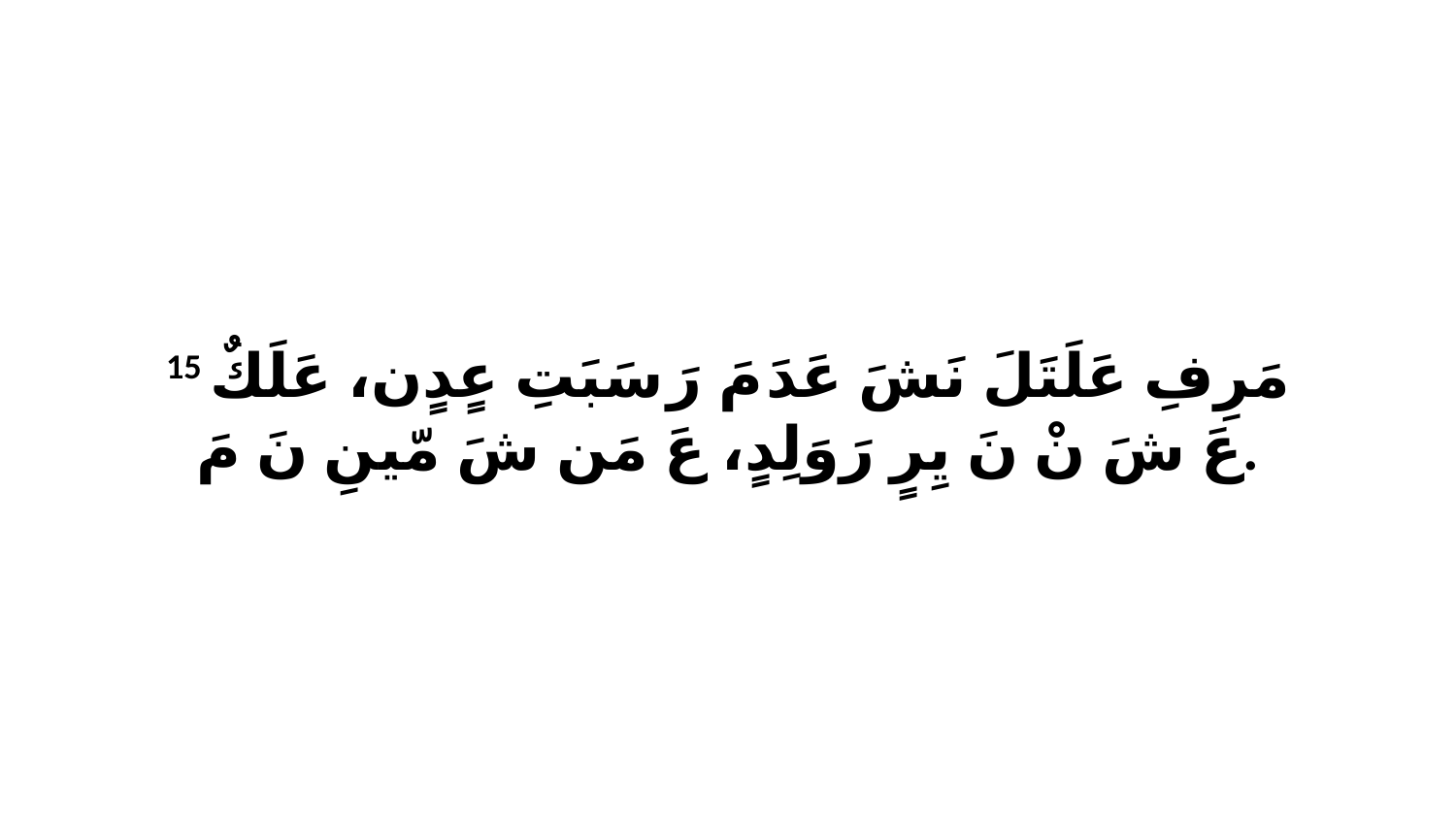

15 مَرِفِ عَلَتَلَ نَشَ عَدَ مَ رَ سَبَتِ عٍدٍن، عَلَكٌ عَ شَ نْ نَ يِرٍ رَوَلِدٍ، عَ مَن شَ مّينِ نَ مَ.